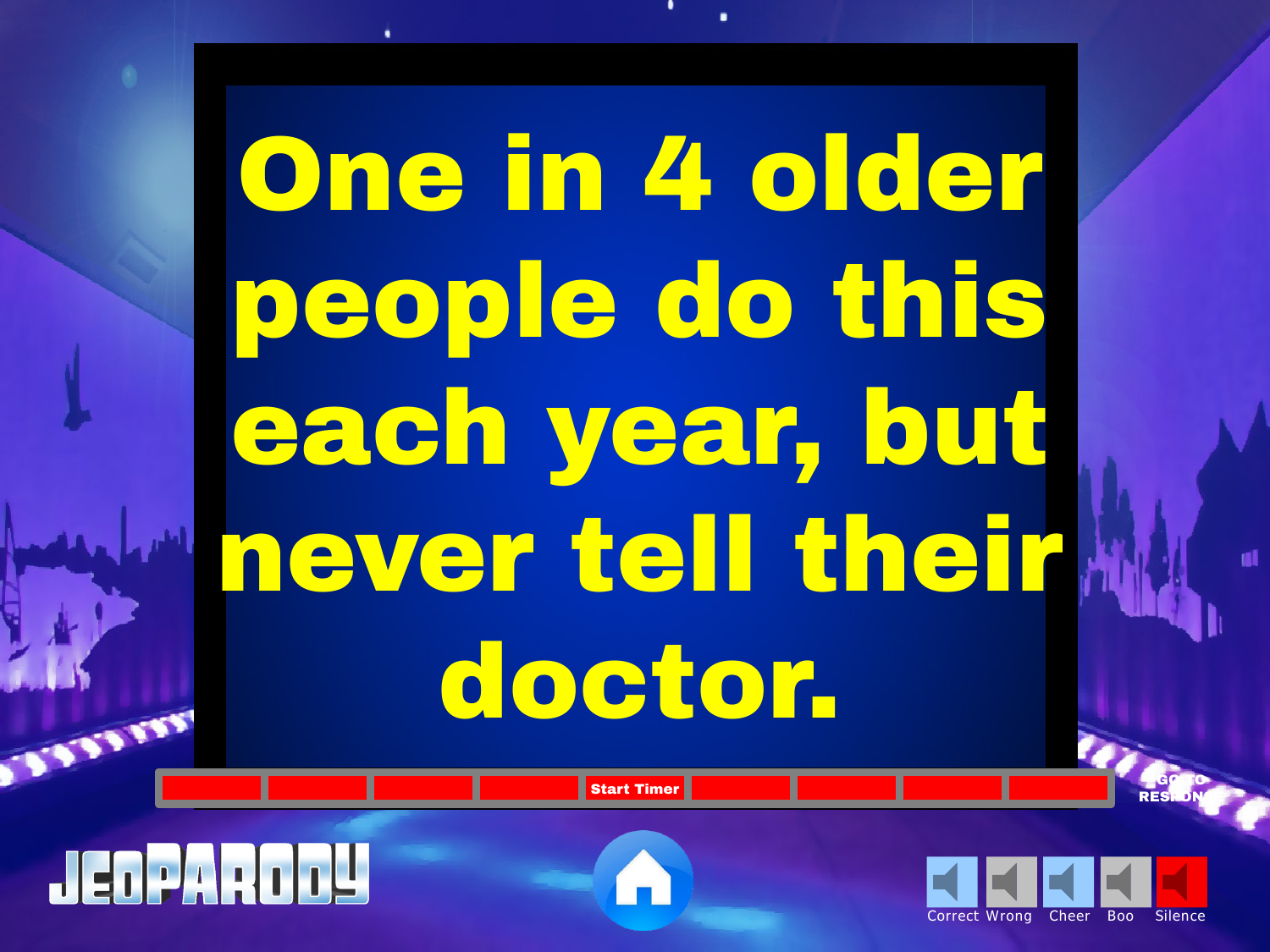

One in 4 older people do this each year, but never tell their doctor.